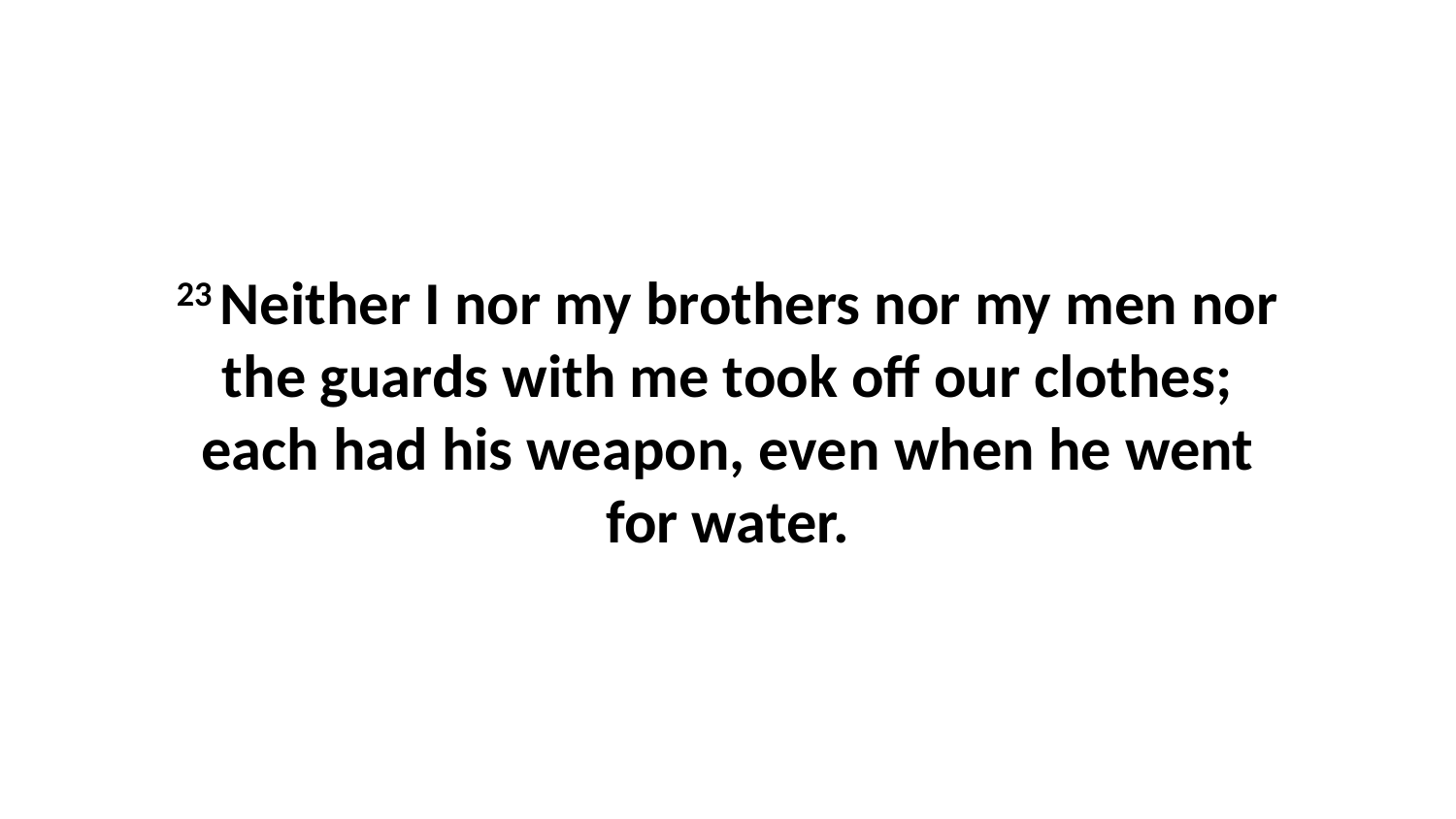

23 Neither I nor my brothers nor my men nor the guards with me took off our clothes; each had his weapon, even when he went for water.